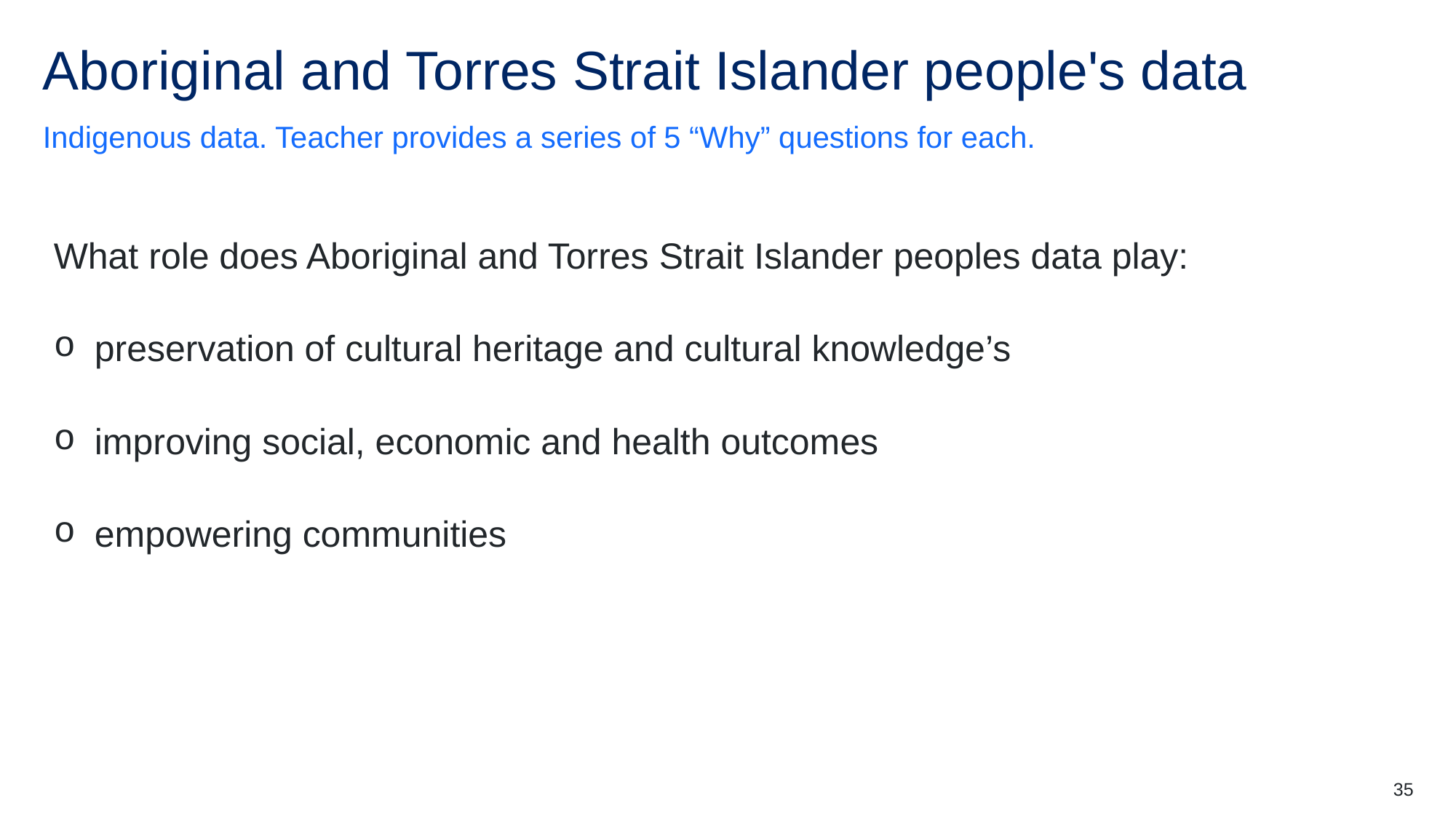

# Aboriginal and Torres Strait Islander people's data
Indigenous data. Teacher provides a series of 5 “Why” questions for each.
What role does Aboriginal and Torres Strait Islander peoples data play:
preservation of cultural heritage and cultural knowledge’s
improving social, economic and health outcomes
empowering communities
35